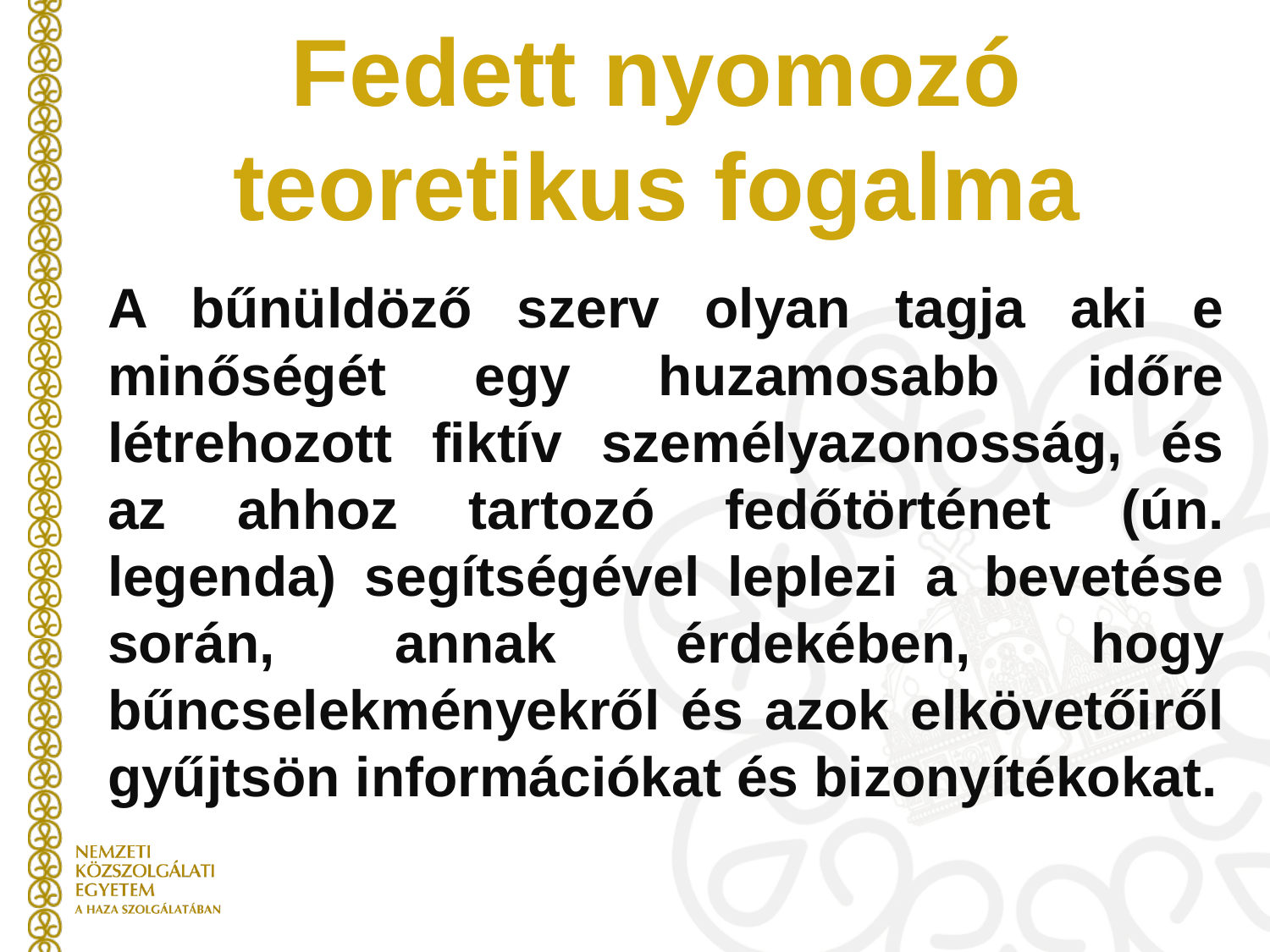

# Fedett nyomozó teoretikus fogalma
A bűnüldöző szerv olyan tagja aki e minőségét egy huzamosabb időre létrehozott fiktív személyazonosság, és az ahhoz tartozó fedőtörténet (ún. legenda) segítségével leplezi a bevetése során, annak érdekében, hogy bűncselekményekről és azok elkövetőiről gyűjtsön információkat és bizonyítékokat.